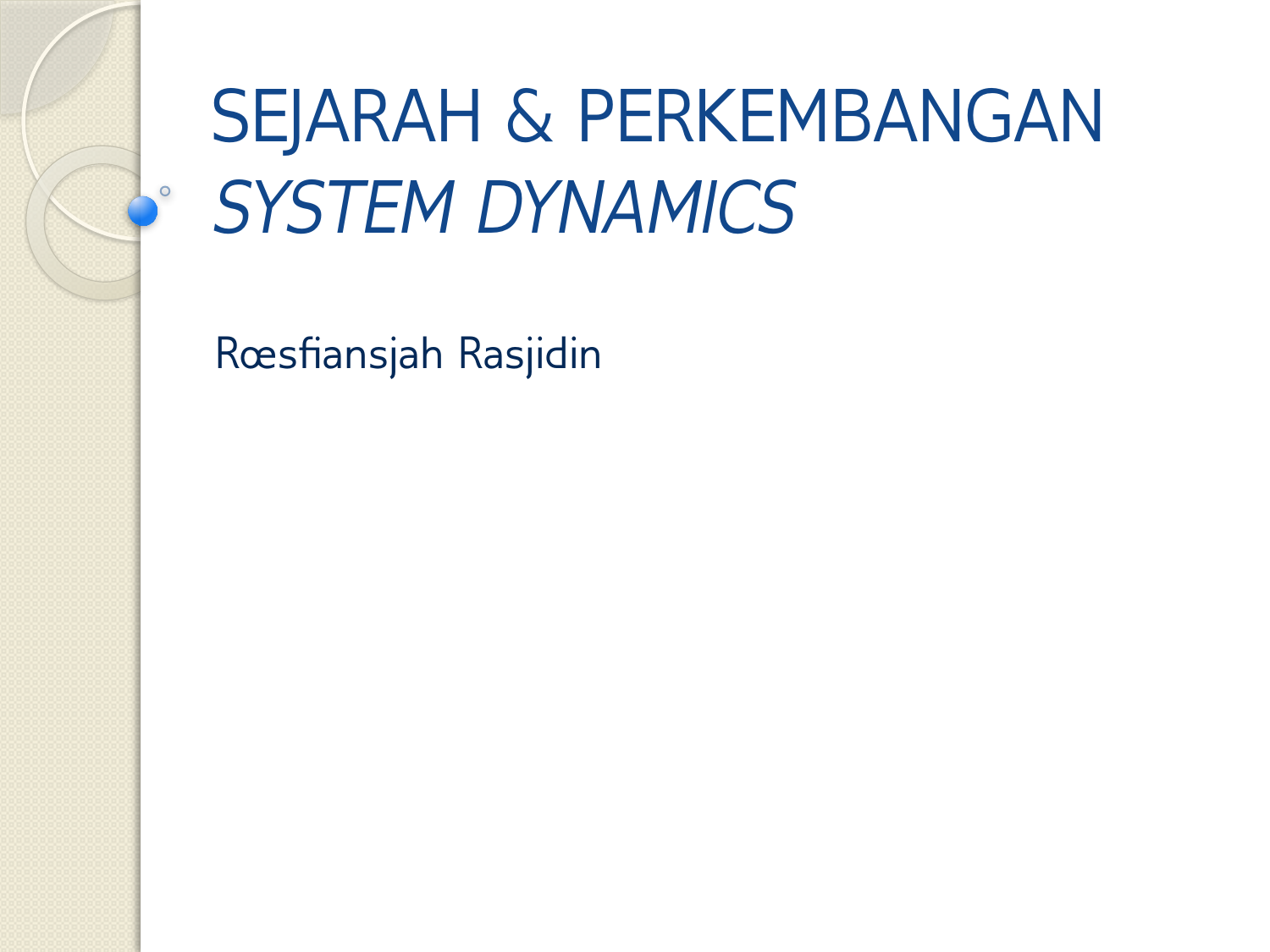

# SEJARAH & PERKEMBANGAN SYSTEM DYNAMICS

Roesfiansjah Rasjidin